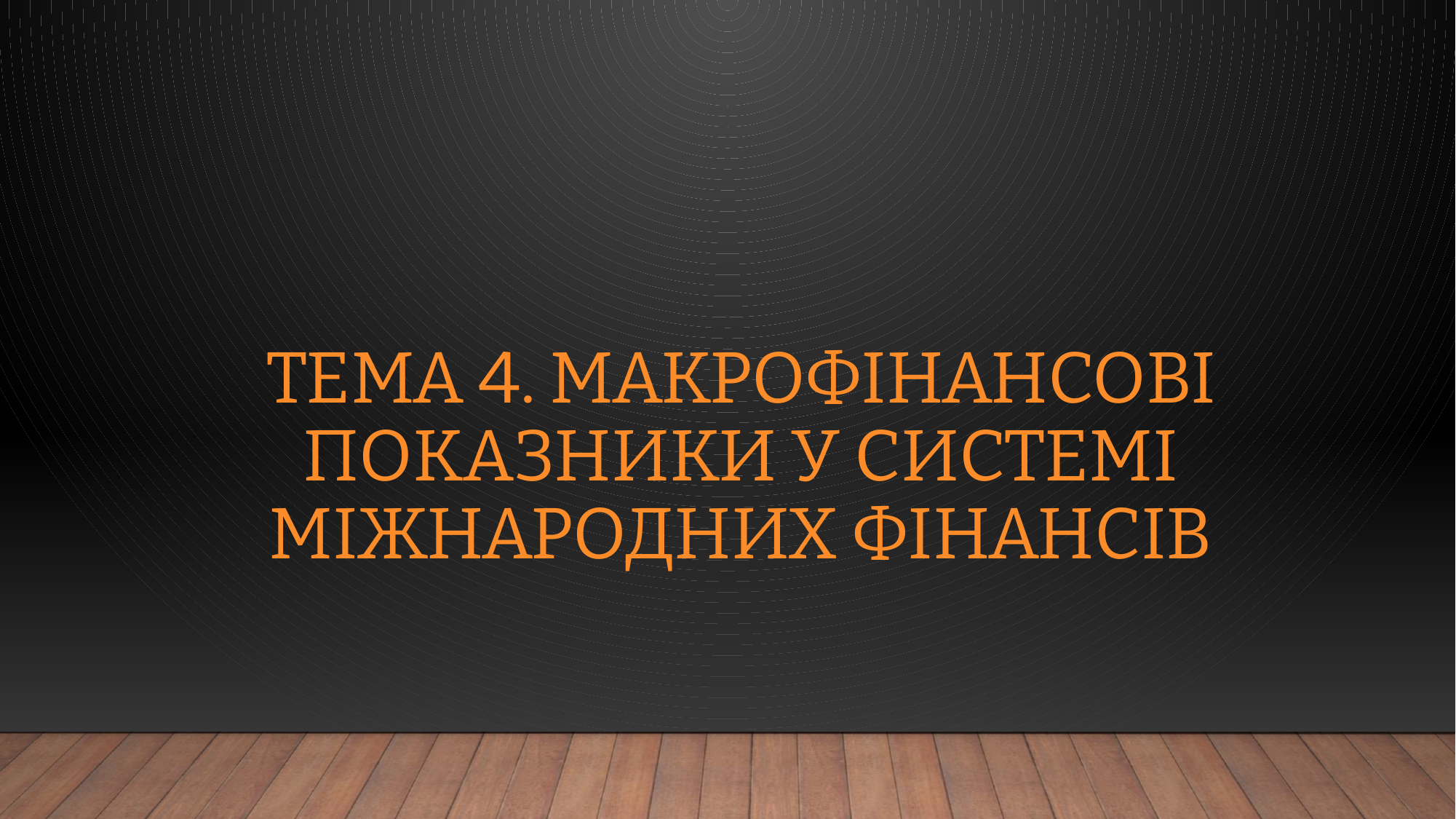

# Тема 4. макрофінансові показники у системі міжнародних фінансів